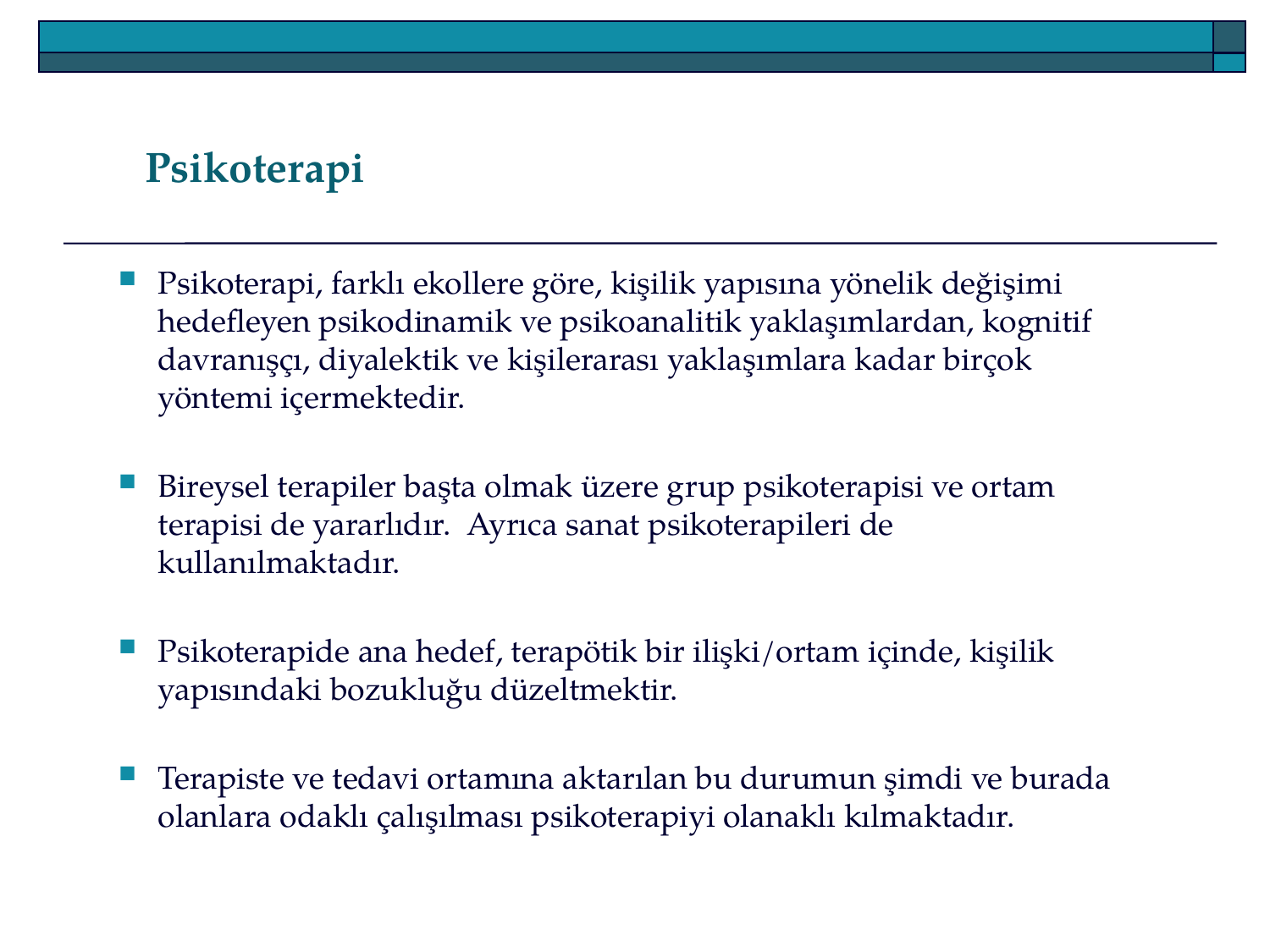

Psikoterapi
Psikoterapi, farklı ekollere göre, kişilik yapısına yönelik değişimi hedefleyen psikodinamik ve psikoanalitik yaklaşımlardan, kognitif davranışçı, diyalektik ve kişilerarası yaklaşımlara kadar birçok yöntemi içermektedir.

Bireysel terapiler başta olmak üzere grup psikoterapisi ve ortam terapisi de yararlıdır.  Ayrıca sanat psikoterapileri de kullanılmaktadır.

Psikoterapide ana hedef, terapötik bir ilişki/ortam içinde, kişilik yapısındaki bozukluğu düzeltmektir.

Terapiste ve tedavi ortamına aktarılan bu durumun şimdi ve burada olanlara odaklı çalışılması psikoterapiyi olanaklı kılmaktadır.